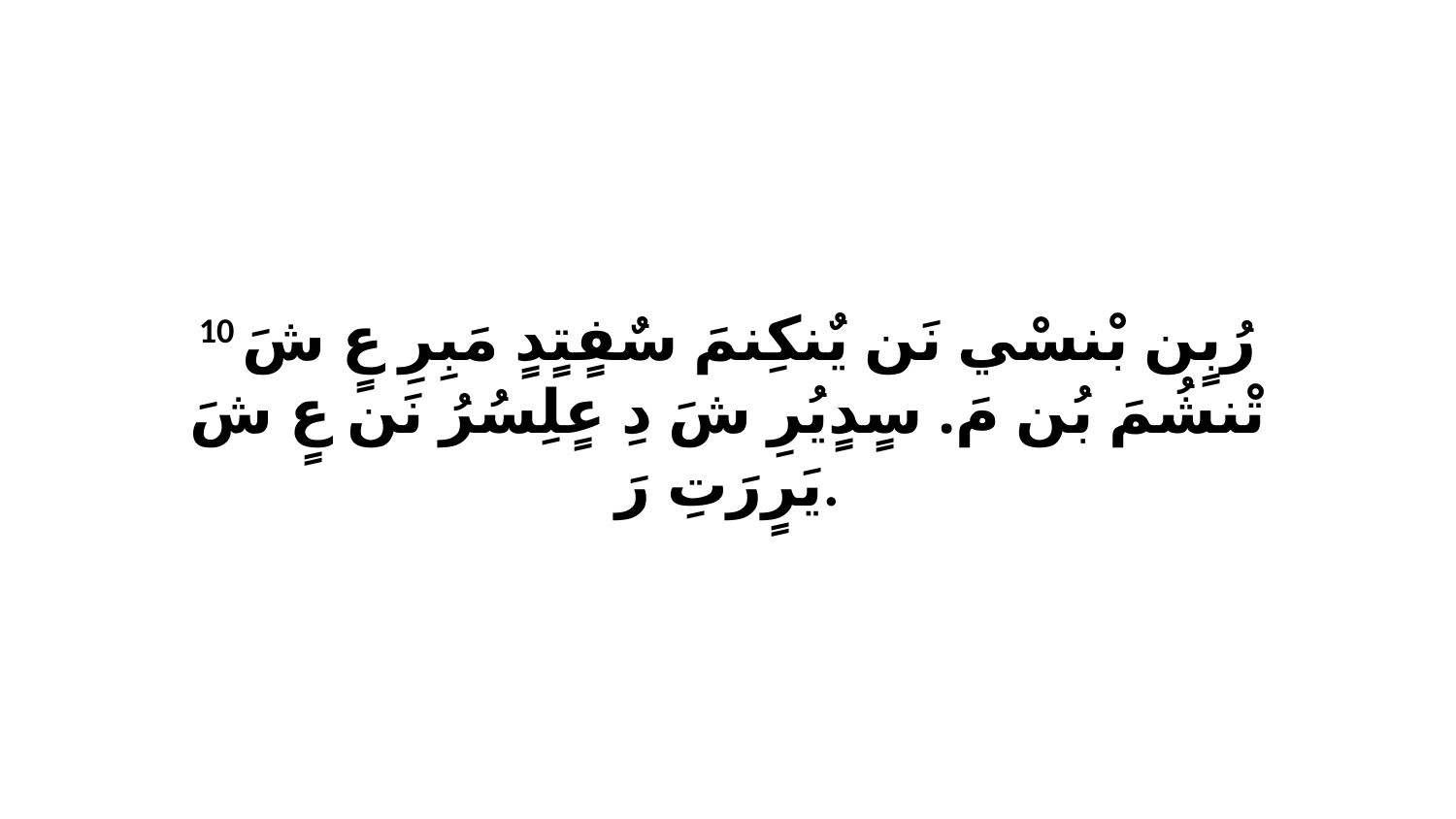

10 رُبٍن بْنسْي نَن يٌنكِنمَ سٌفٍتٍدٍ مَبِرِ عٍ شَ تْنشُمَ بُن مَ. سٍدٍيُرِ شَ دِ عٍلِسُرُ نَن عٍ شَ يَرٍرَتِ رَ.